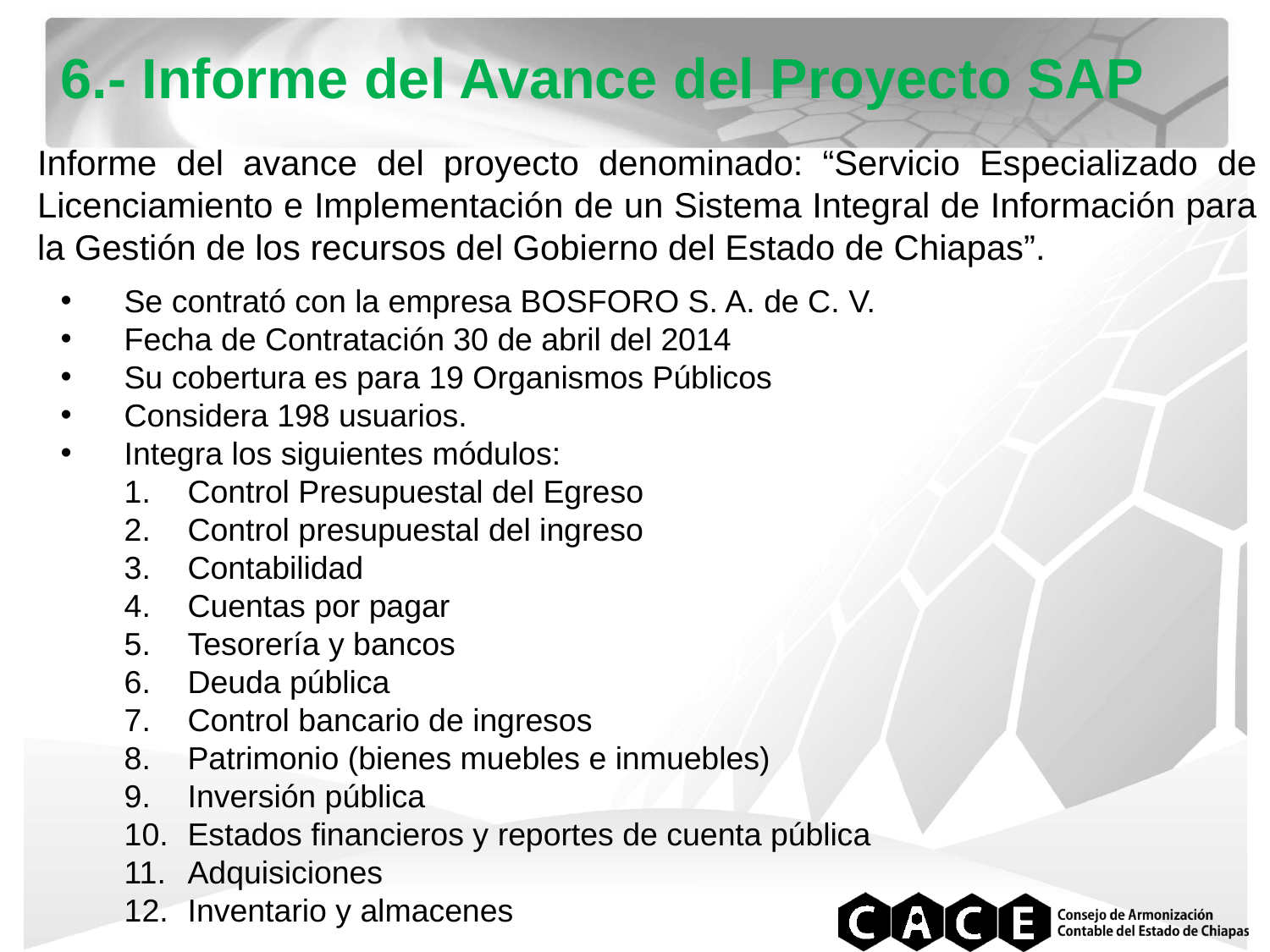

6.- Informe del Avance del Proyecto SAP
Informe del avance del proyecto denominado: “Servicio Especializado de Licenciamiento e Implementación de un Sistema Integral de Información para la Gestión de los recursos del Gobierno del Estado de Chiapas”.
Se contrató con la empresa BOSFORO S. A. de C. V.
Fecha de Contratación 30 de abril del 2014
Su cobertura es para 19 Organismos Públicos
Considera 198 usuarios.
Integra los siguientes módulos:
Control Presupuestal del Egreso
Control presupuestal del ingreso
Contabilidad
Cuentas por pagar
Tesorería y bancos
Deuda pública
Control bancario de ingresos
Patrimonio (bienes muebles e inmuebles)
Inversión pública
Estados financieros y reportes de cuenta pública
Adquisiciones
Inventario y almacenes